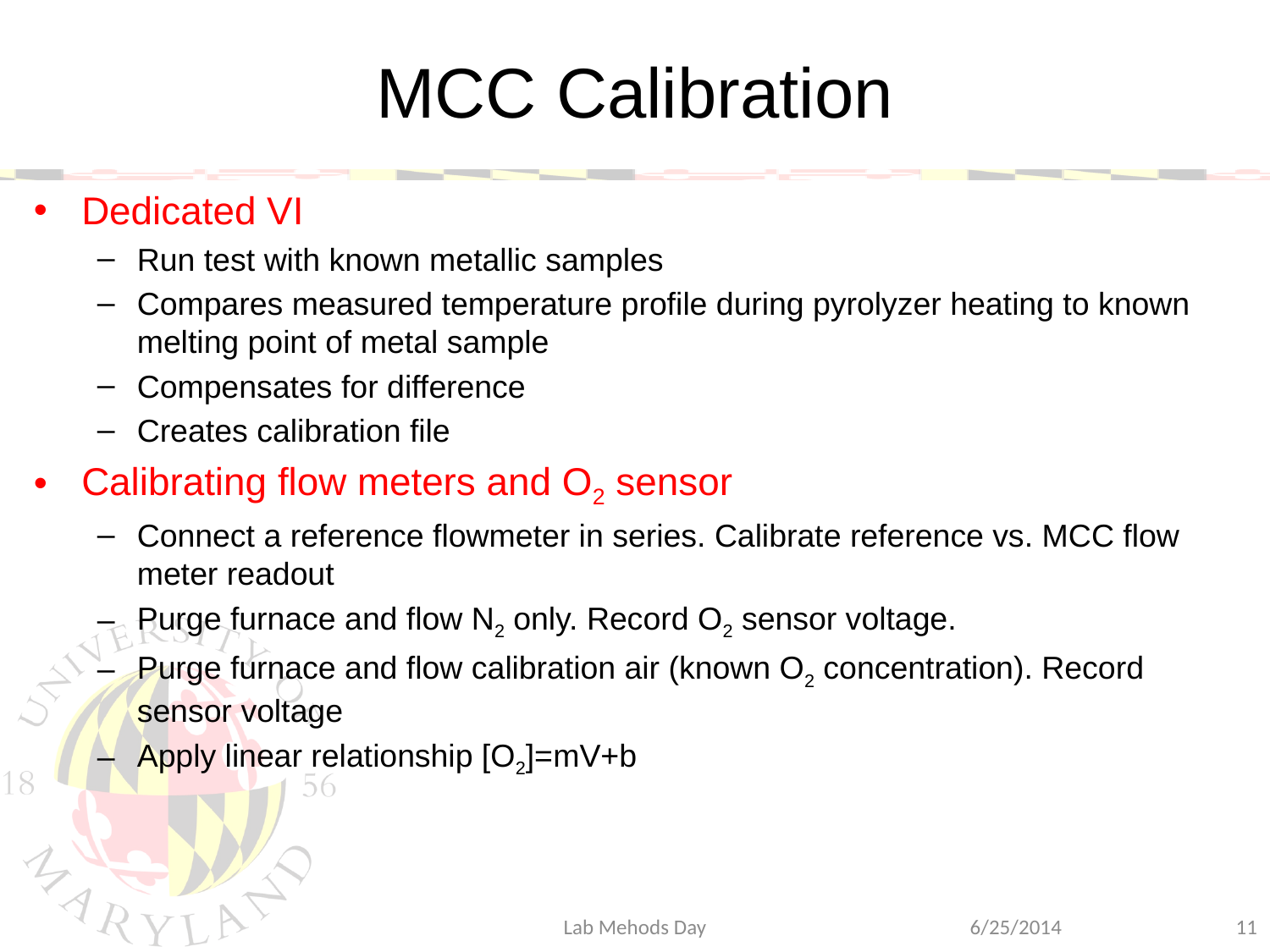

# MCC Calibration
Dedicated VI
Run test with known metallic samples
Compares measured temperature profile during pyrolyzer heating to known melting point of metal sample
Compensates for difference
Creates calibration file
Calibrating flow meters and O2 sensor
Connect a reference flowmeter in series. Calibrate reference vs. MCC flow meter readout
Purge furnace and flow N2 only. Record O2 sensor voltage.
Purge furnace and flow calibration air (known O2 concentration). Record sensor voltage
Apply linear relationship [O2]=mV+b

Lab Mehods Day
6/25/2014
11